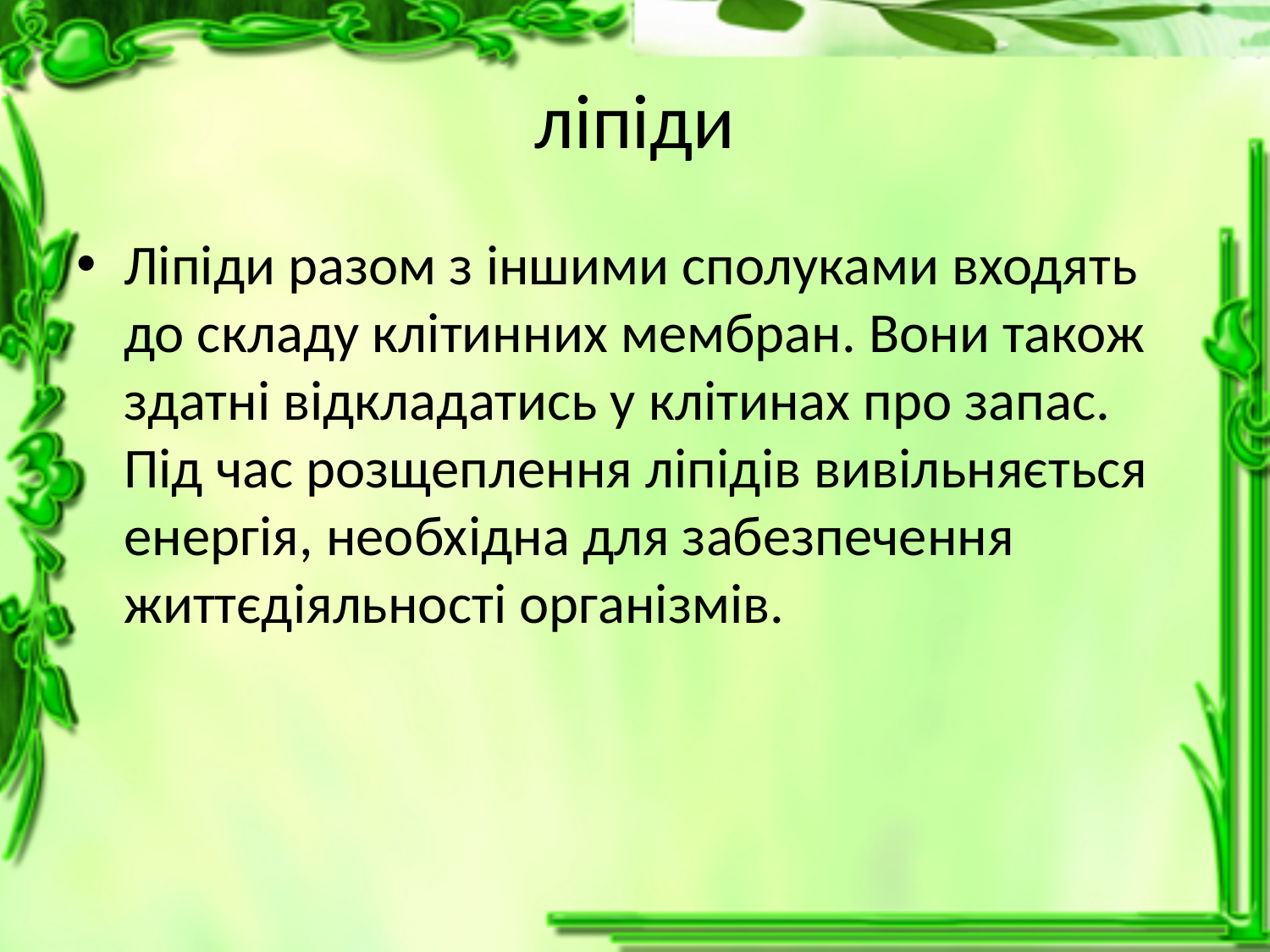

# ліпіди
Ліпіди разом з іншими сполуками входять до складу клітинних мембран. Вони також здатні відкладатись у клітинах про запас. Під час розщеплення ліпідів вивільняється енергія, необхідна для забезпечення життєдіяльності організмів.